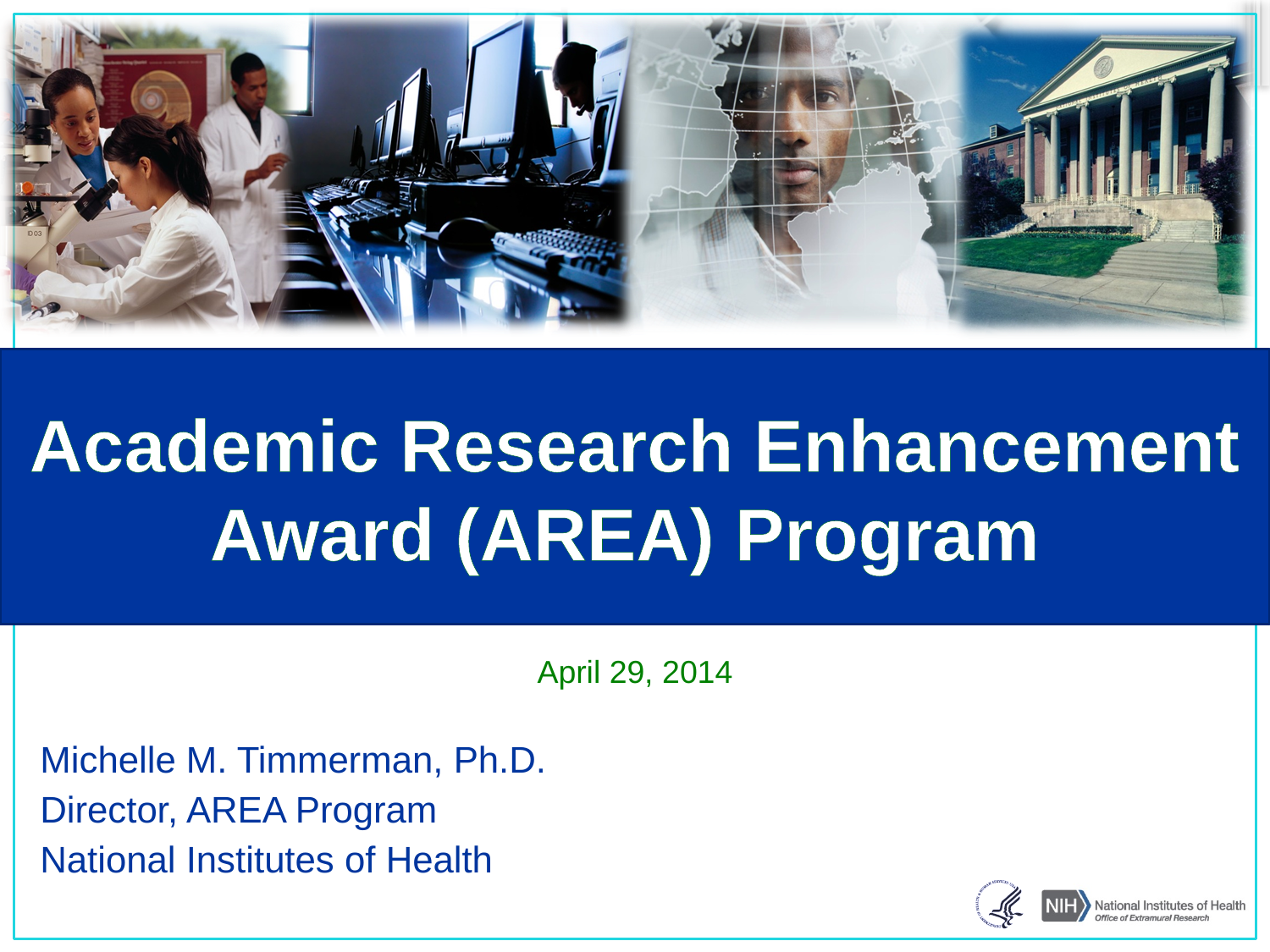

# Academic Research Enhancement Award (AREA) Program
April 29, 2014
Michelle M. Timmerman, Ph.D.
Director, AREA Program
National Institutes of Health